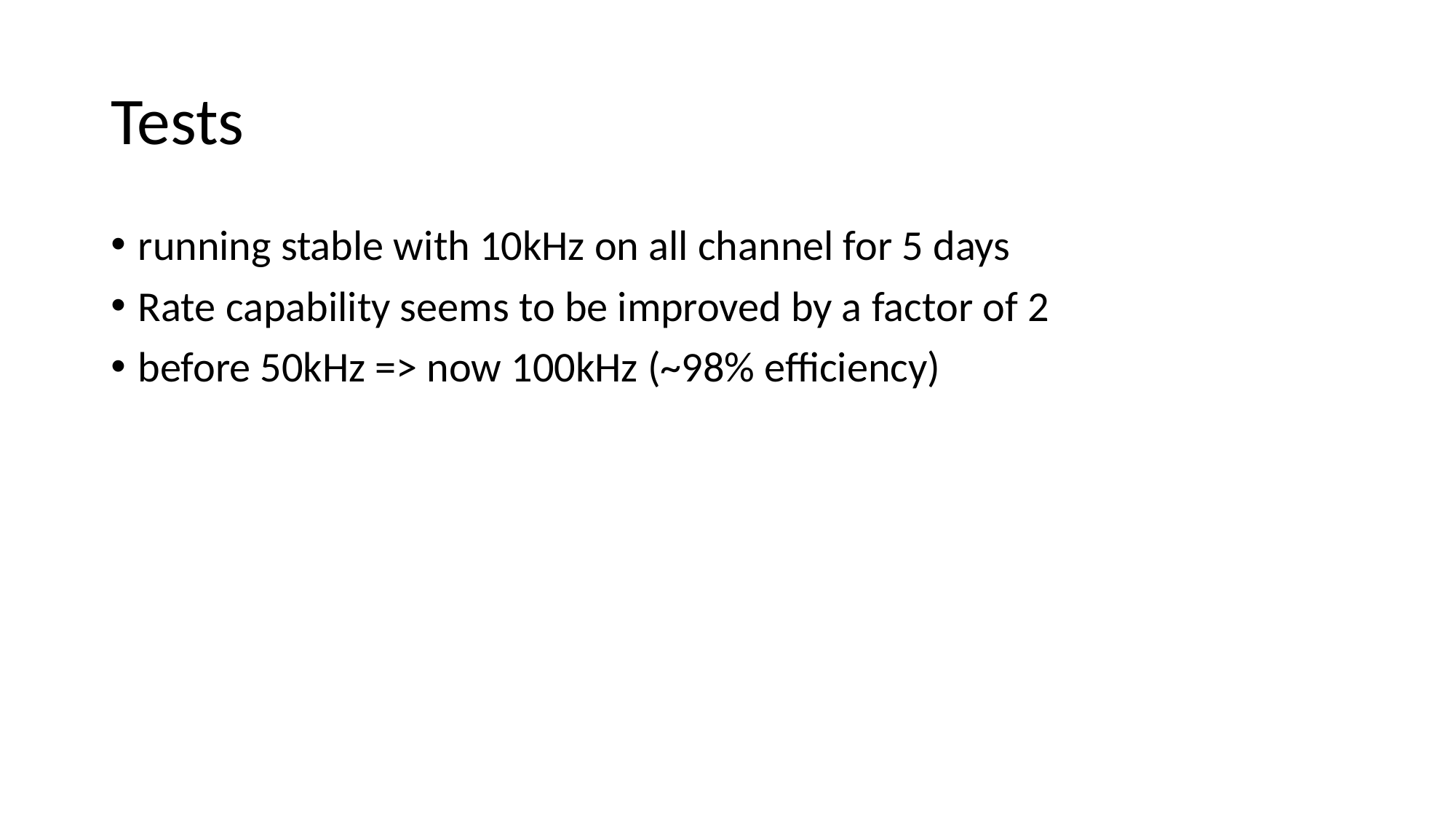

# Tests
running stable with 10kHz on all channel for 5 days
Rate capability seems to be improved by a factor of 2
before 50kHz => now 100kHz (~98% efficiency)